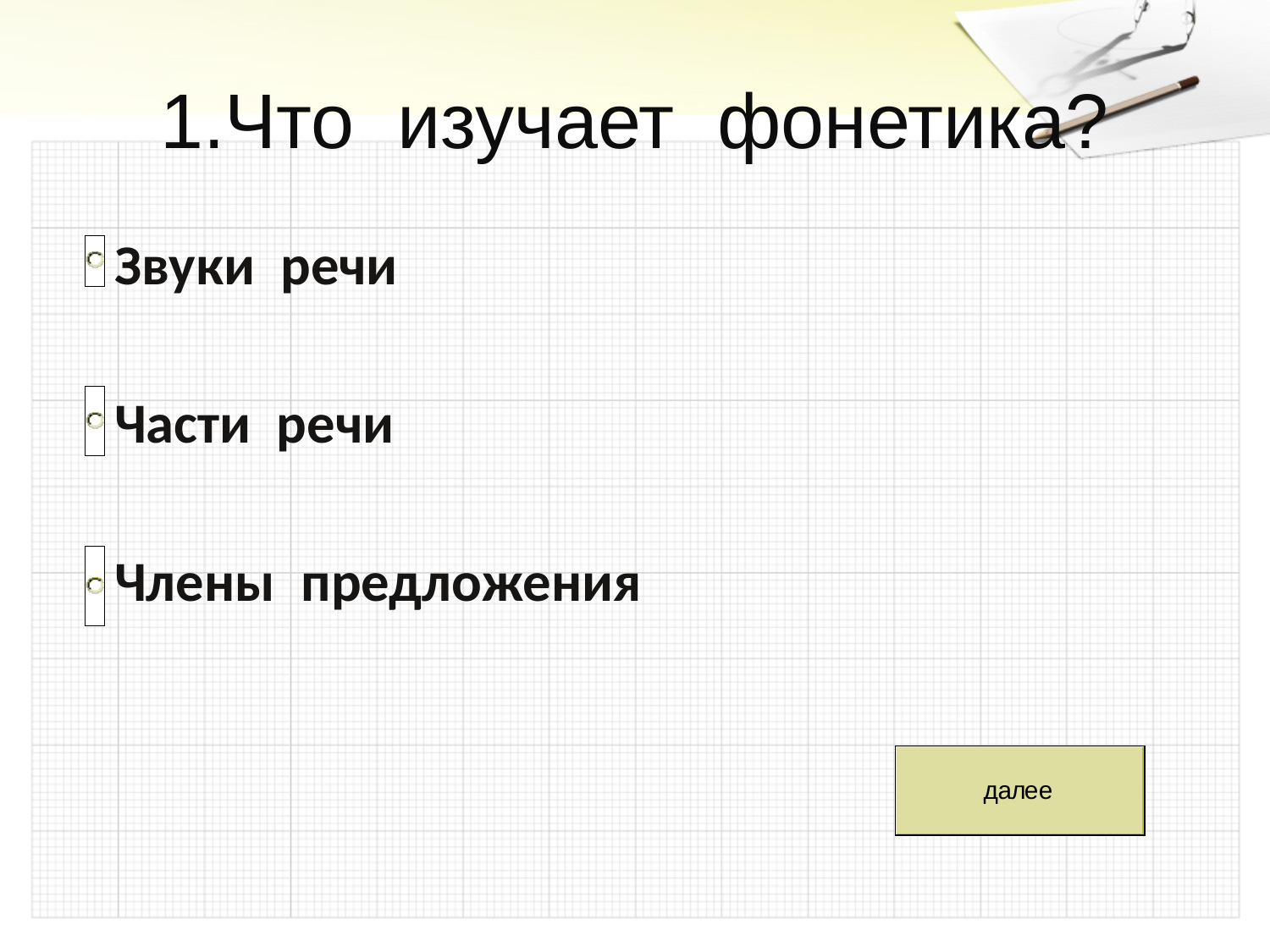

# 1.Что  изучает  фонетика?
   Звуки  речи

   Части  речи

   Члены  предложения